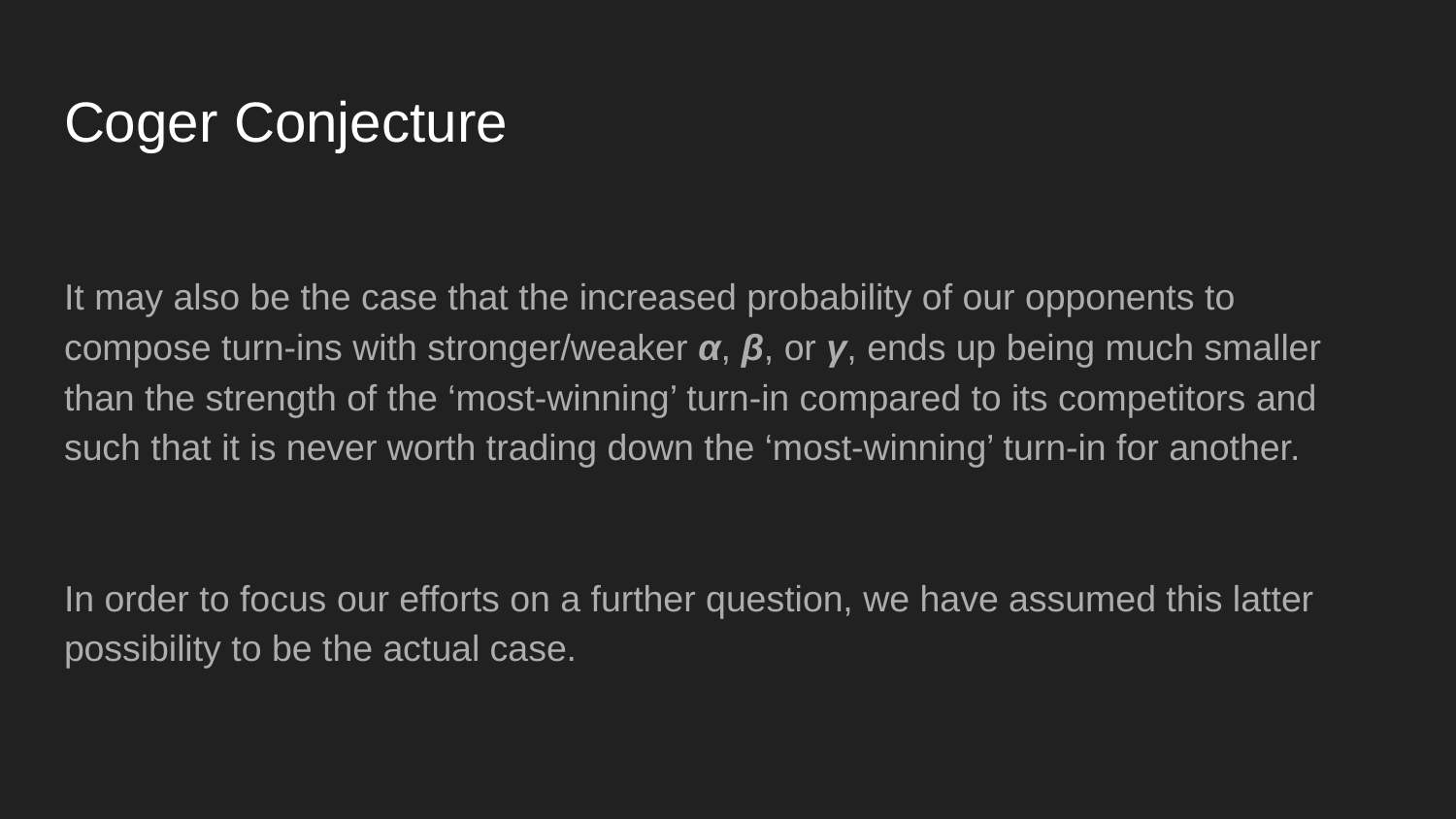

# Coger Conjecture
It may also be the case that the increased probability of our opponents to compose turn-ins with stronger/weaker α, β, or γ, ends up being much smaller than the strength of the ‘most-winning’ turn-in compared to its competitors and such that it is never worth trading down the ‘most-winning’ turn-in for another.

In order to focus our efforts on a further question, we have assumed this latter possibility to be the actual case.